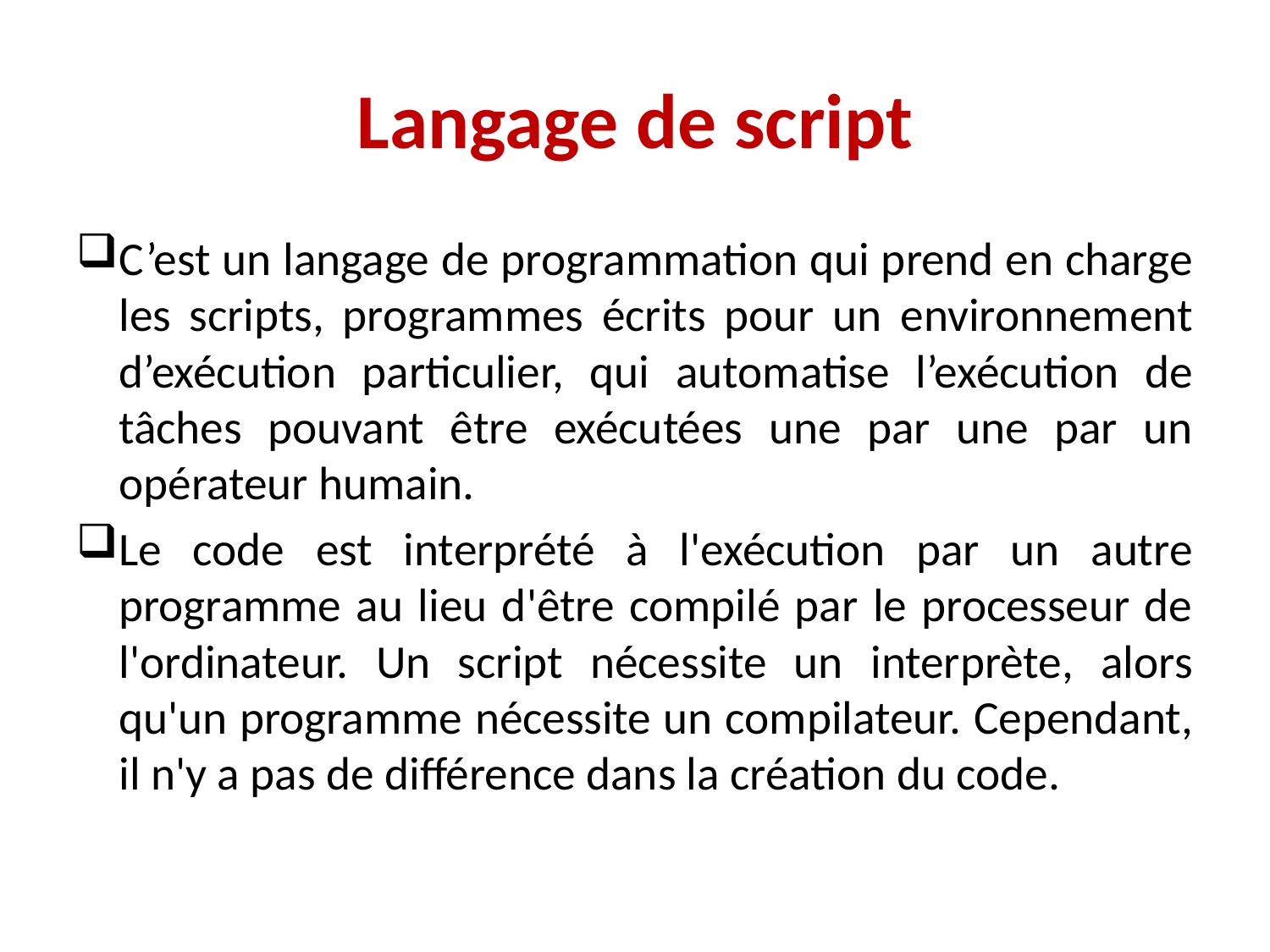

# Langage de script
C’est un langage de programmation qui prend en charge les scripts, programmes écrits pour un environnement d’exécution particulier, qui automatise l’exécution de tâches pouvant être exécutées une par une par un opérateur humain.
Le code est interprété à l'exécution par un autre programme au lieu d'être compilé par le processeur de l'ordinateur. Un script nécessite un interprète, alors qu'un programme nécessite un compilateur. Cependant, il n'y a pas de différence dans la création du code.